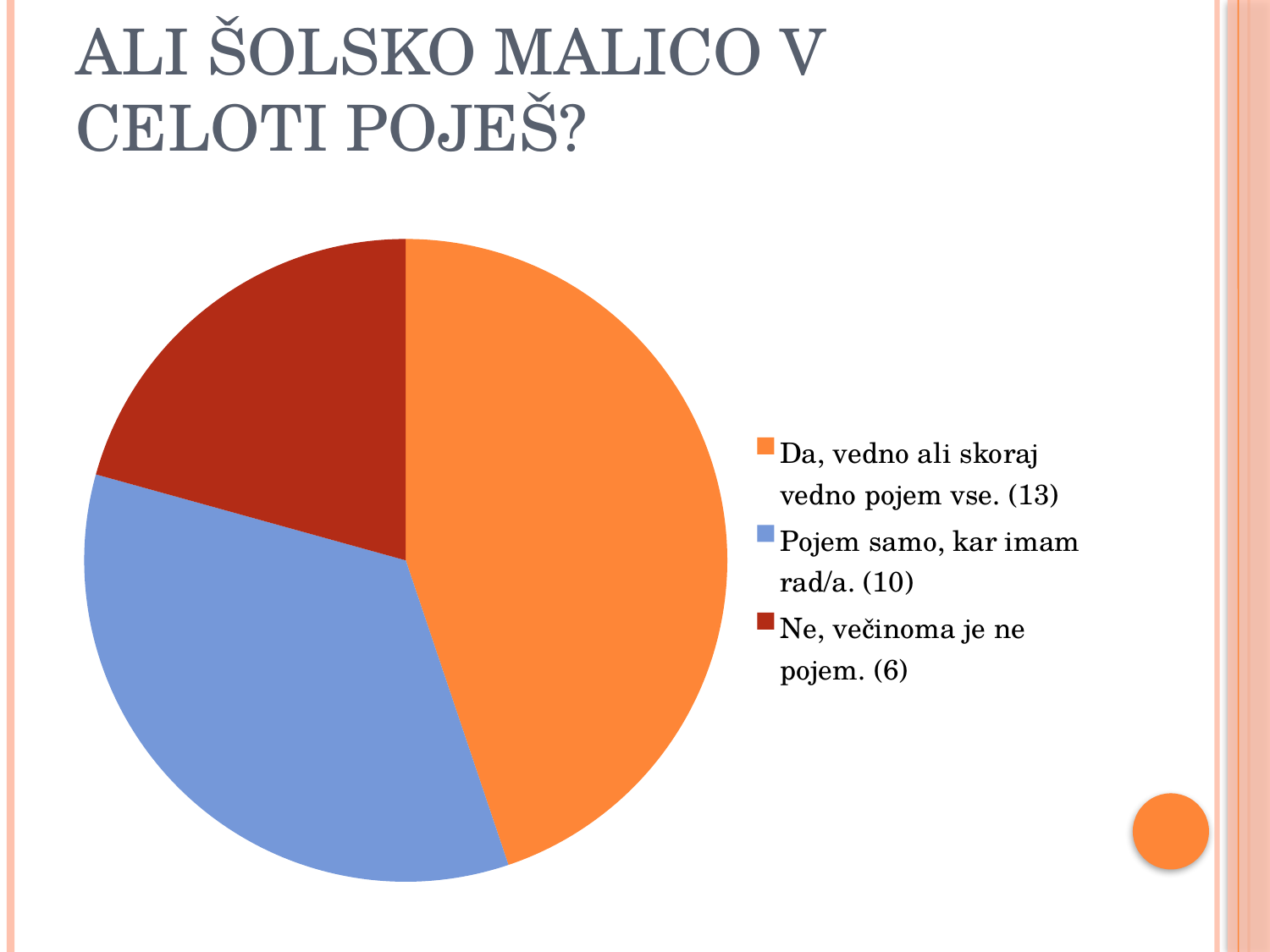

# Ali šolsko malico v celoti poješ?

### Chart

| Category |  |
|---|---|
| Da, vedno ali skoraj vedno pojem vse. (13) | 13.0 |
| Pojem samo, kar imam rad/a. (10) | 10.0 |
| Ne, večinoma je ne pojem. (6) | 6.0 |